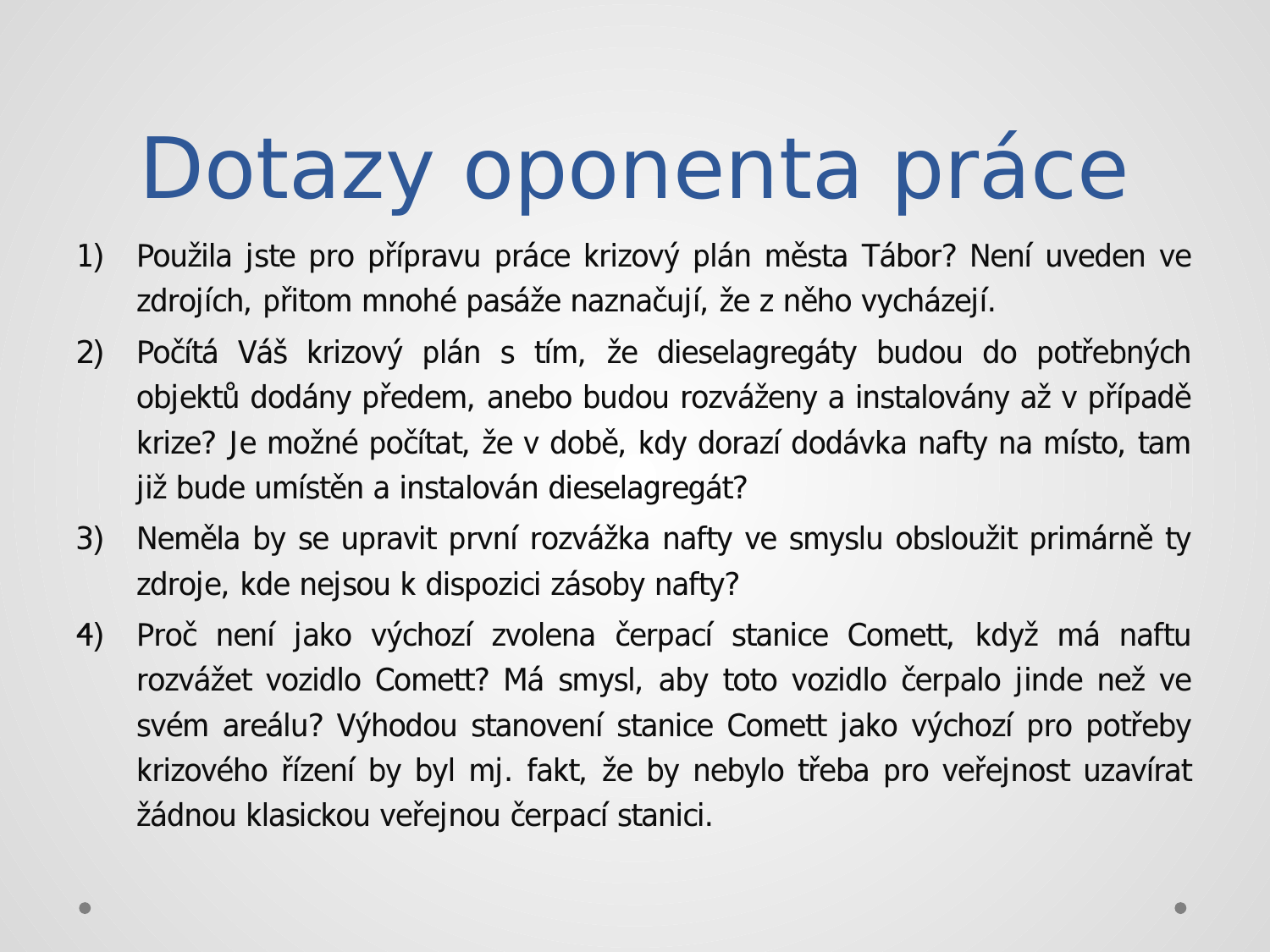

# Dotazy oponenta práce
Použila jste pro přípravu práce krizový plán města Tábor? Není uveden ve zdrojích, přitom mnohé pasáže naznačují, že z něho vycházejí.
Počítá Váš krizový plán s tím, že dieselagregáty budou do potřebných objektů dodány předem, anebo budou rozváženy a instalovány až v případě krize? Je možné počítat, že v době, kdy dorazí dodávka nafty na místo, tam již bude umístěn a instalován dieselagregát?
Neměla by se upravit první rozvážka nafty ve smyslu obsloužit primárně ty zdroje, kde nejsou k dispozici zásoby nafty?
Proč není jako výchozí zvolena čerpací stanice Comett, když má naftu rozvážet vozidlo Comett? Má smysl, aby toto vozidlo čerpalo jinde než ve svém areálu? Výhodou stanovení stanice Comett jako výchozí pro potřeby krizového řízení by byl mj. fakt, že by nebylo třeba pro veřejnost uzavírat žádnou klasickou veřejnou čerpací stanici.